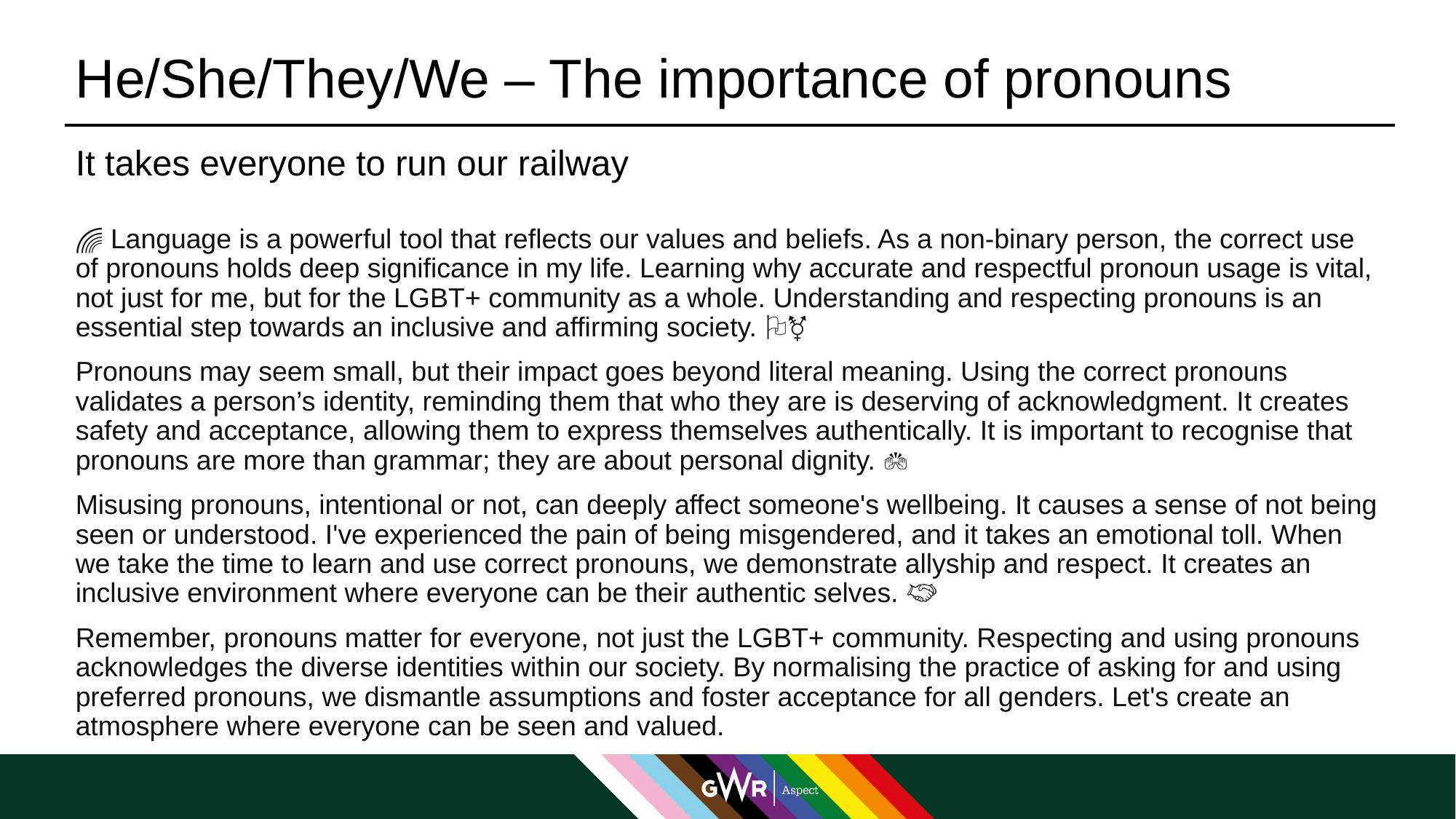

# He/She/They/We – The importance of pronouns
It takes everyone to run our railway
🌈 Language is a powerful tool that reflects our values and beliefs. As a non-binary person, the correct use of pronouns holds deep significance in my life. Learning why accurate and respectful pronoun usage is vital, not just for me, but for the LGBT+ community as a whole. Understanding and respecting pronouns is an essential step towards an inclusive and affirming society. 🏳️‍⚧️
Pronouns may seem small, but their impact goes beyond literal meaning. Using the correct pronouns validates a person’s identity, reminding them that who they are is deserving of acknowledgment. It creates safety and acceptance, allowing them to express themselves authentically. It is important to recognise that pronouns are more than grammar; they are about personal dignity. 🙌
Misusing pronouns, intentional or not, can deeply affect someone's wellbeing. It causes a sense of not being seen or understood. I've experienced the pain of being misgendered, and it takes an emotional toll. When we take the time to learn and use correct pronouns, we demonstrate allyship and respect. It creates an inclusive environment where everyone can be their authentic selves. 🤝
Remember, pronouns matter for everyone, not just the LGBT+ community. Respecting and using pronouns acknowledges the diverse identities within our society. By normalising the practice of asking for and using preferred pronouns, we dismantle assumptions and foster acceptance for all genders. Let's create an atmosphere where everyone can be seen and valued.